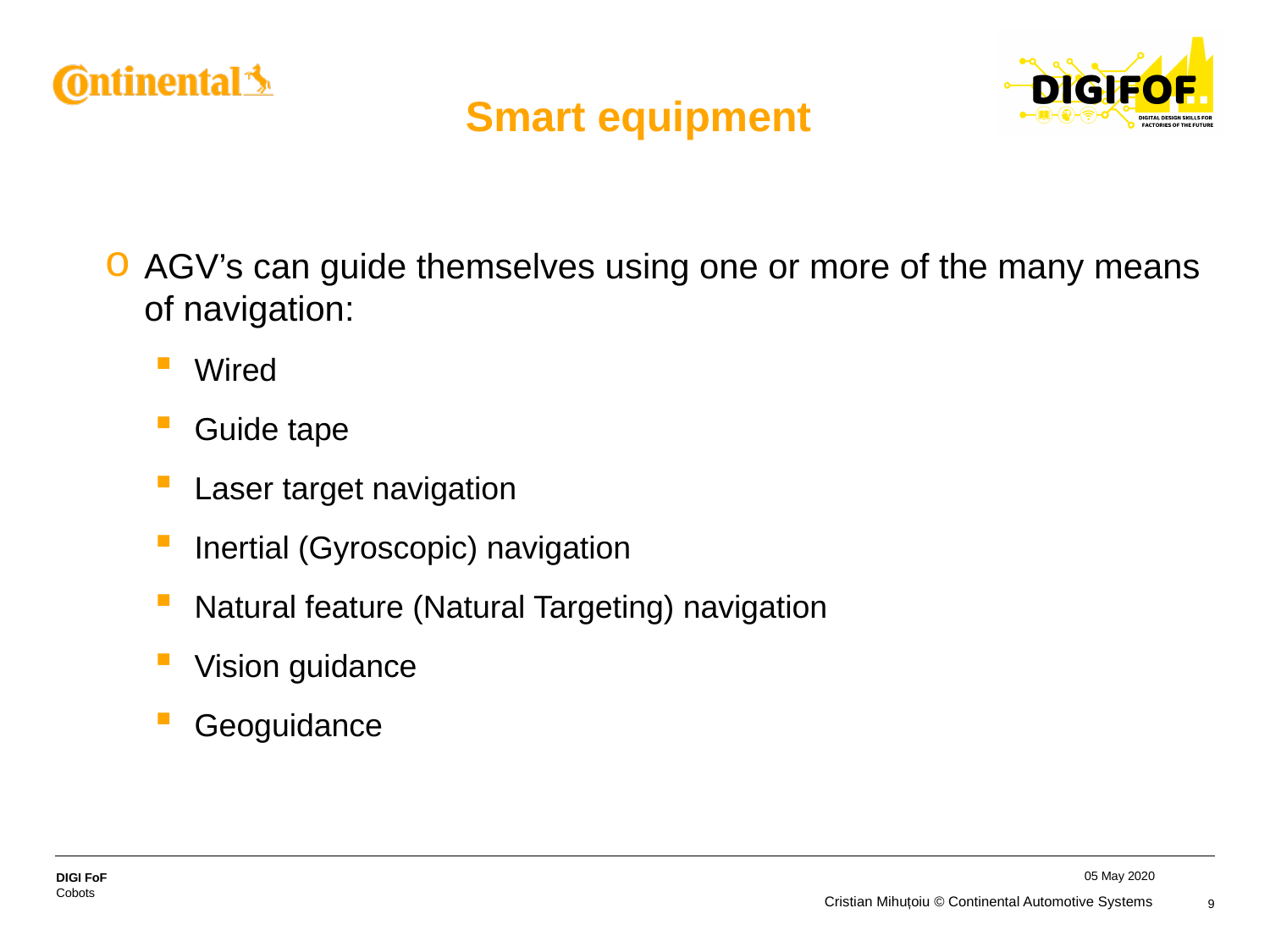

# Smart equipment

AGV’s can guide themselves using one or more of the many means of navigation:
Wired
Guide tape
Laser target navigation
Inertial (Gyroscopic) navigation
Natural feature (Natural Targeting) navigation
Vision guidance
Geoguidance